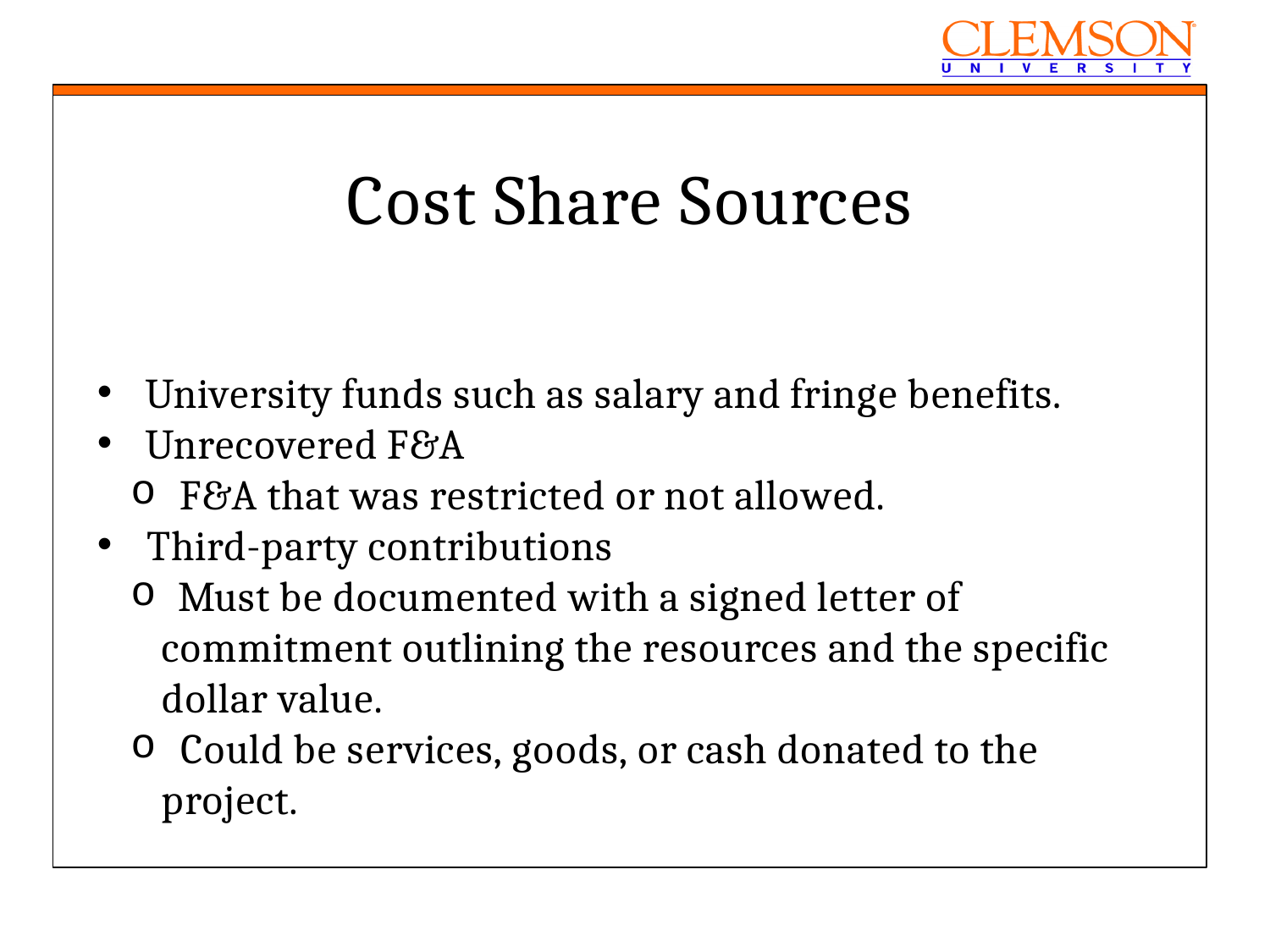

Cost Share Sources
  University funds such as salary and fringe benefits.
  Unrecovered F&A
  F&A that was restricted or not allowed.
  Third-party contributions
  Must be documented with a signed letter of commitment outlining the resources and the specific dollar value.
  Could be services, goods, or cash donated to the project.